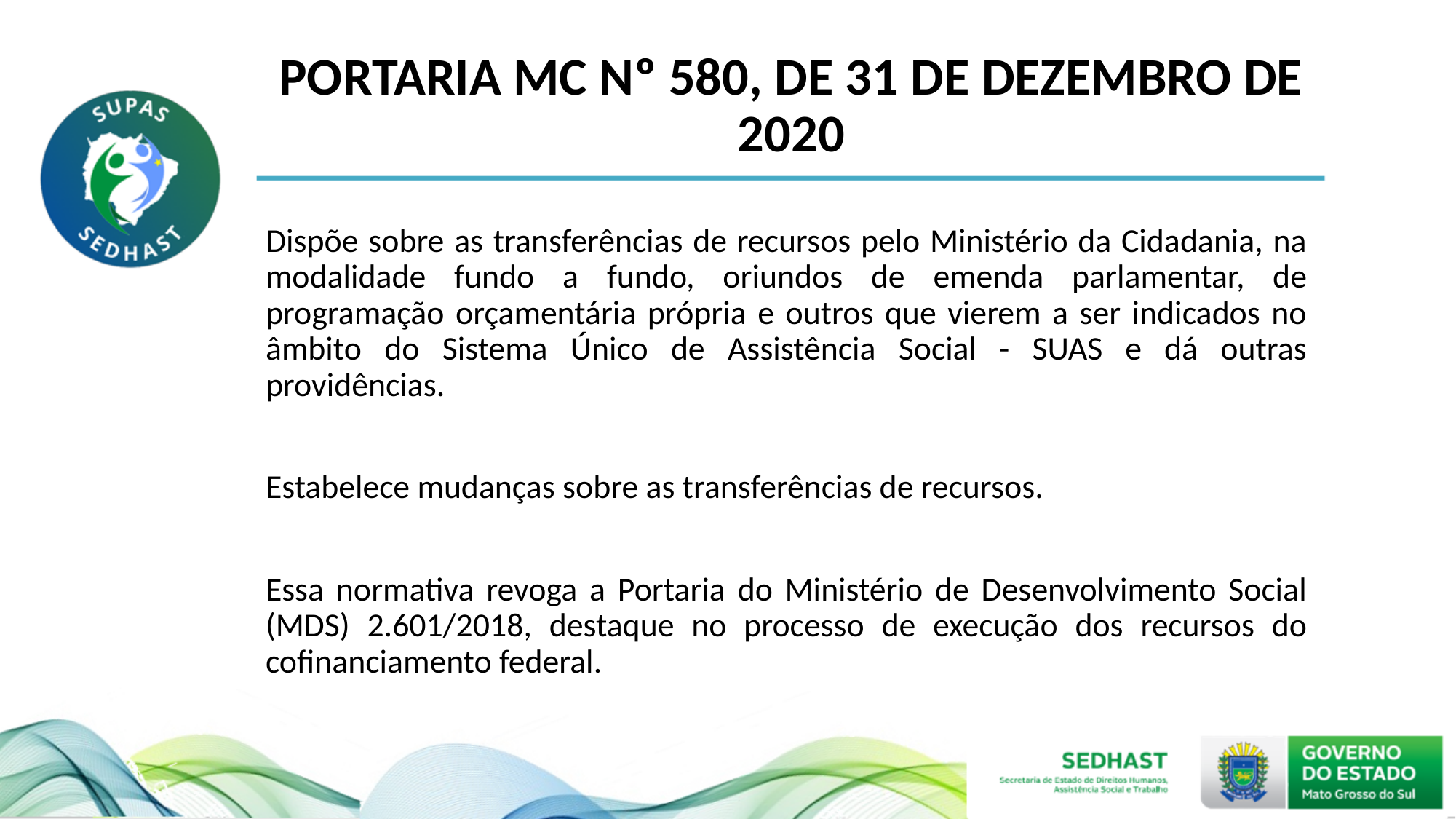

# PORTARIA MC Nº 580, DE 31 DE DEZEMBRO DE 2020
Dispõe sobre as transferências de recursos pelo Ministério da Cidadania, na modalidade fundo a fundo, oriundos de emenda parlamentar, de programação orçamentária própria e outros que vierem a ser indicados no âmbito do Sistema Único de Assistência Social - SUAS e dá outras providências.

Estabelece mudanças sobre as transferências de recursos.

Essa normativa revoga a Portaria do Ministério de Desenvolvimento Social (MDS) 2.601/2018, destaque no processo de execução dos recursos do cofinanciamento federal.